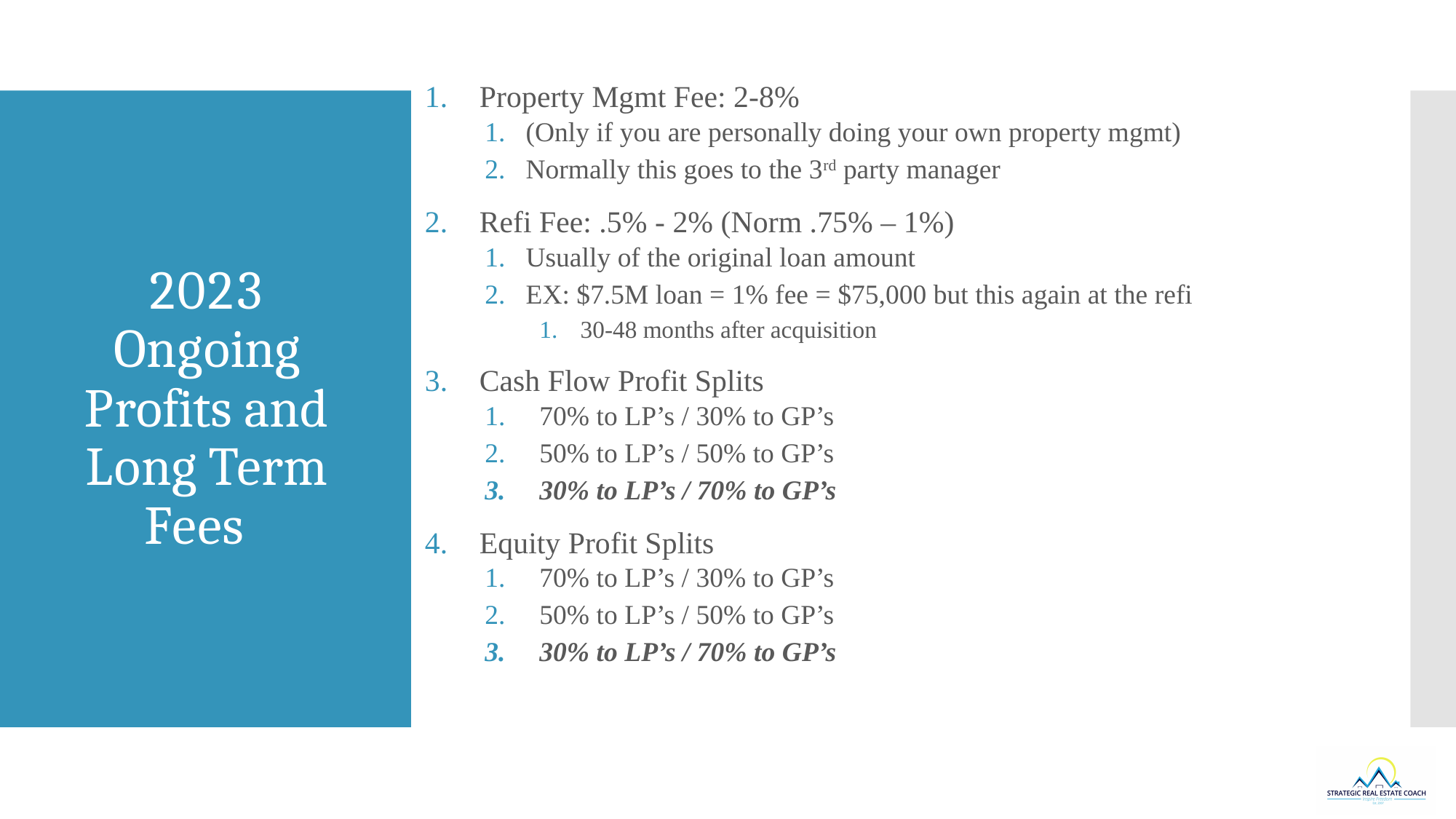

Property Mgmt Fee: 2-8%
(Only if you are personally doing your own property mgmt)
Normally this goes to the 3rd party manager
Refi Fee: .5% - 2% (Norm .75% – 1%)
Usually of the original loan amount
EX: $7.5M loan = 1% fee = $75,000 but this again at the refi
30-48 months after acquisition
Cash Flow Profit Splits
70% to LP’s / 30% to GP’s
50% to LP’s / 50% to GP’s
30% to LP’s / 70% to GP’s
Equity Profit Splits
70% to LP’s / 30% to GP’s
50% to LP’s / 50% to GP’s
30% to LP’s / 70% to GP’s

# 2023 Ongoing Profits and Long Term Fees